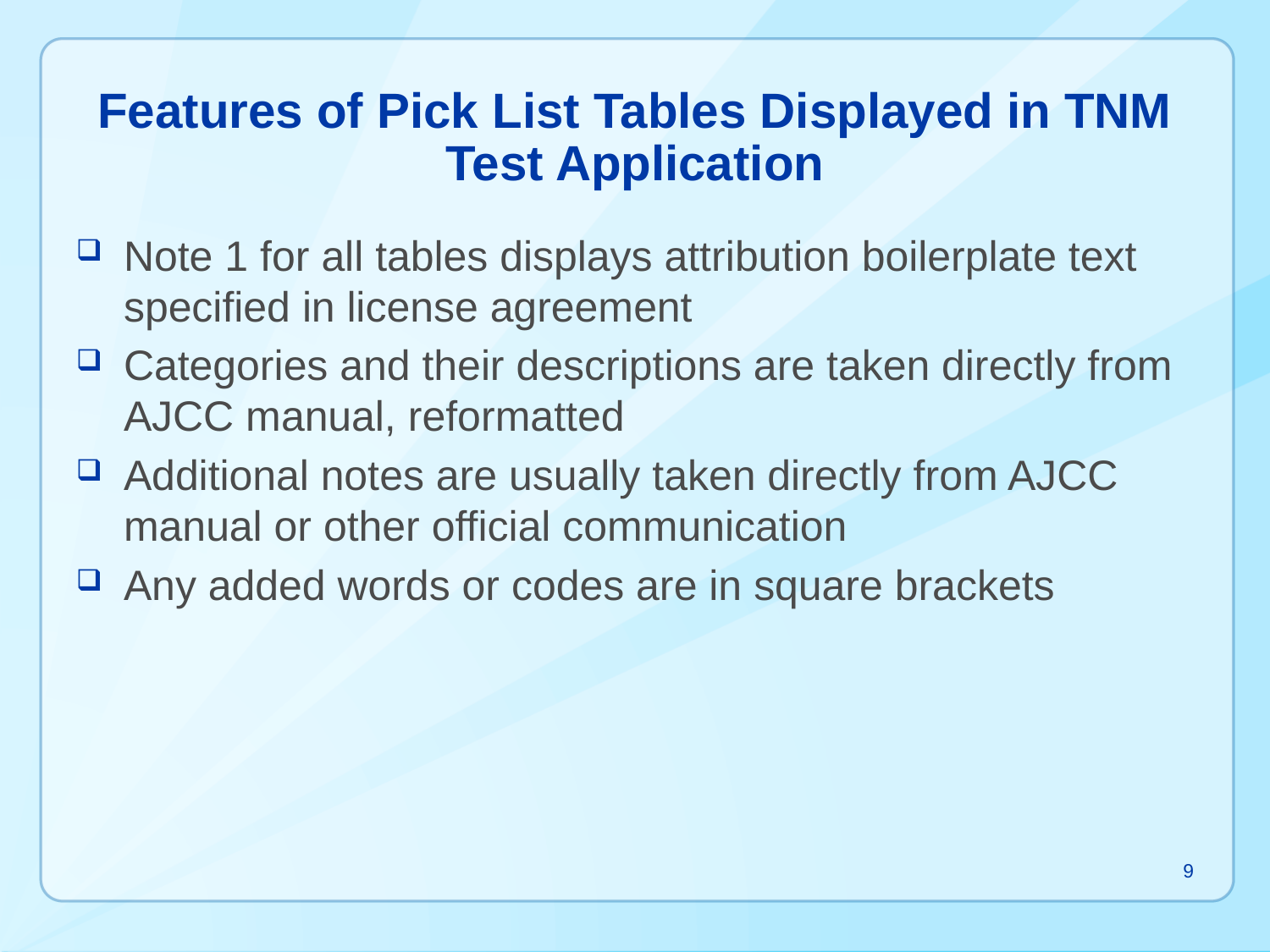

# Features of Pick List Tables Displayed in TNM Test Application
Note 1 for all tables displays attribution boilerplate text specified in license agreement
Categories and their descriptions are taken directly from AJCC manual, reformatted
Additional notes are usually taken directly from AJCC manual or other official communication
Any added words or codes are in square brackets
9